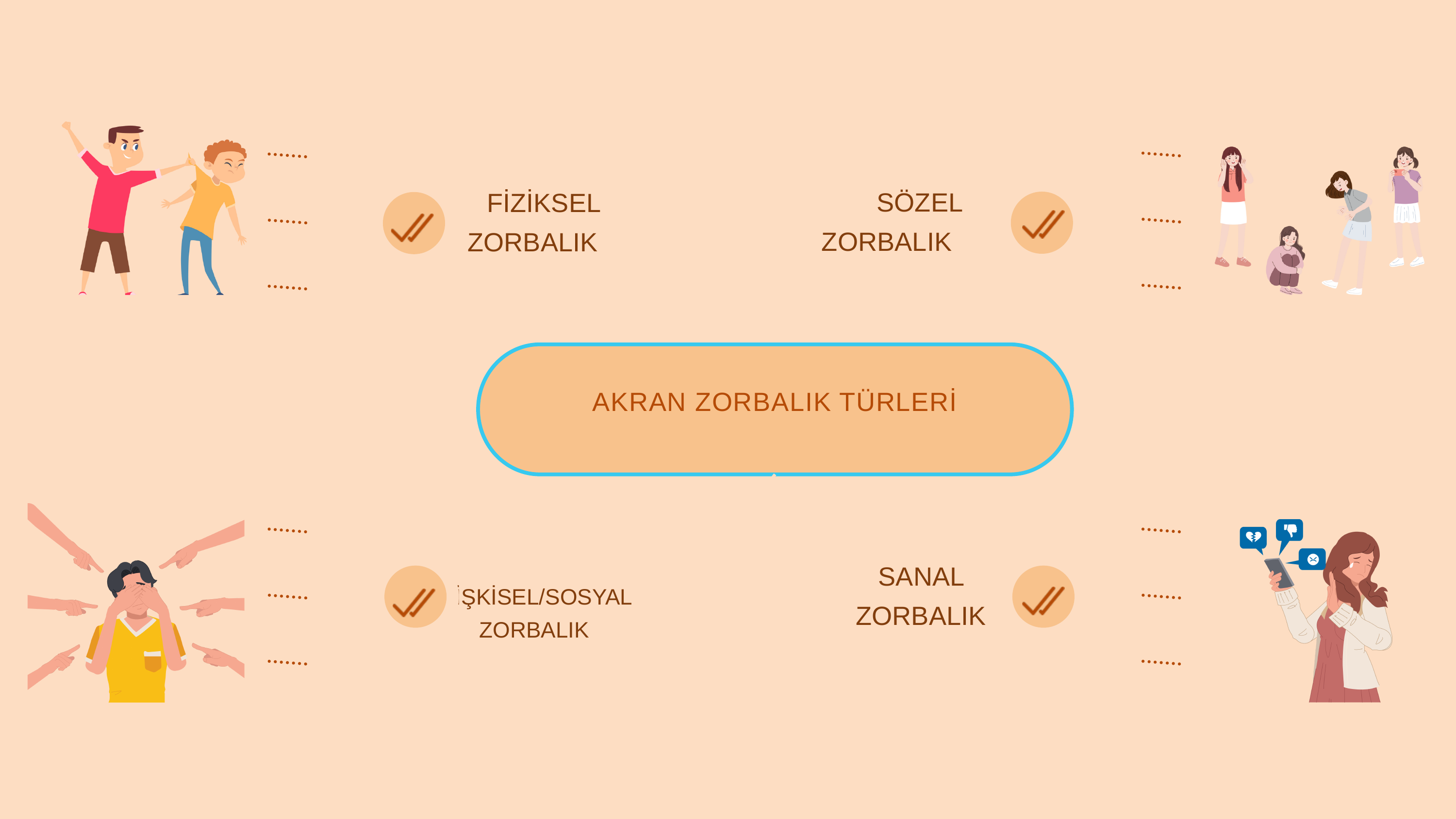

SÖZEL
 ZORBALIK

   FİZİKSEL ZORBALIK

AKRAN ZORBALIK TÜRLERİ

           İLİŞKİSEL/SOSYAL ZORBALIK

SANAL
      ZORBALIK